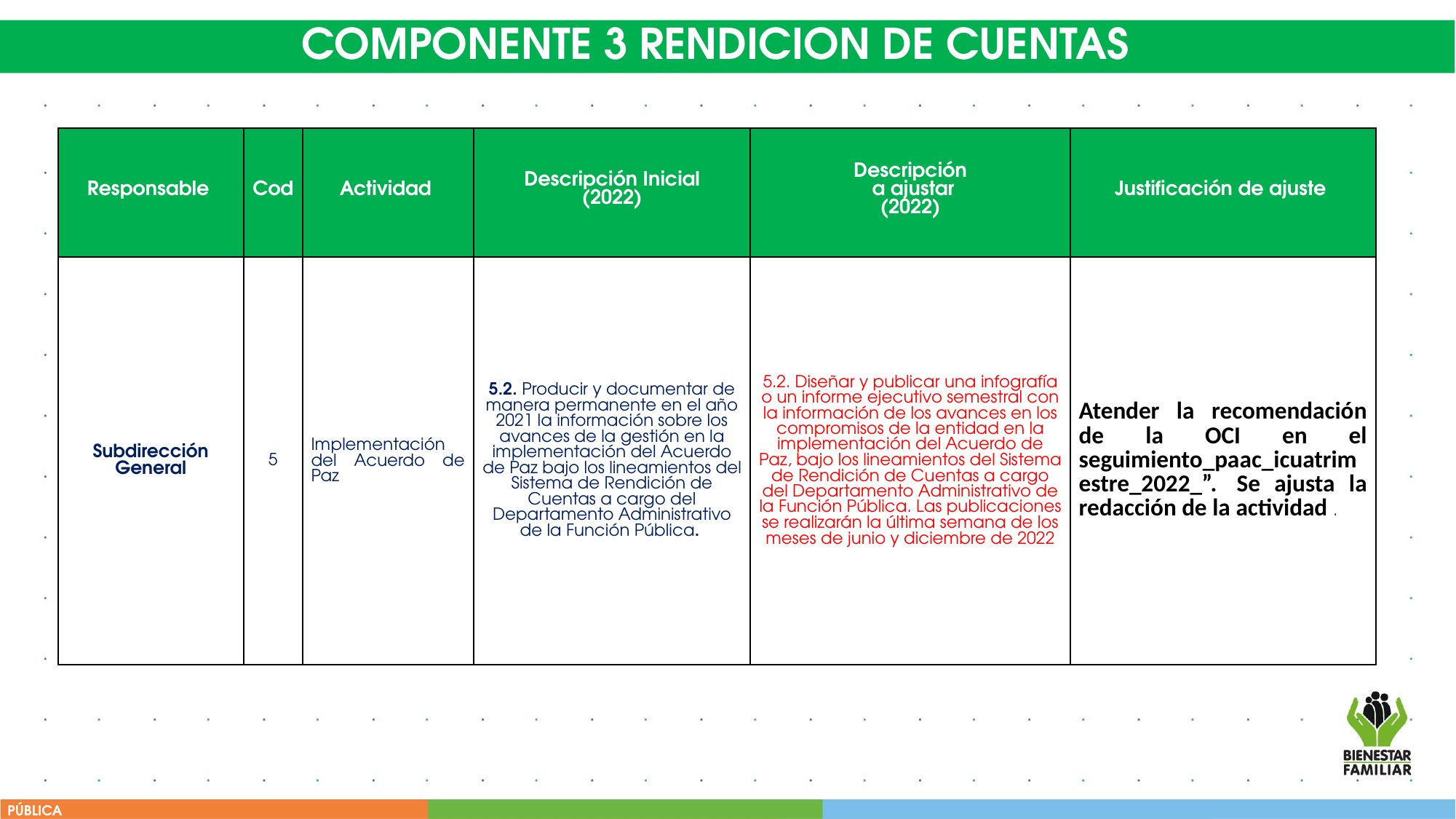

COMPONENTE 3 RENDICION DE CUENTAS
| Responsable | Cod | Actividad | Descripción Inicial (2022) | Descripción a ajustar (2022) | Justificación de ajuste |
| --- | --- | --- | --- | --- | --- |
| Subdirección General | 5 | Implementación del Acuerdo de Paz | 5.2. Producir y documentar de manera permanente en el año 2021 la información sobre los avances de la gestión en la implementación del Acuerdo de Paz bajo los lineamientos del Sistema de Rendición de Cuentas a cargo del Departamento Administrativo de la Función Pública. | 5.2. Diseñar y publicar una infografía o un informe ejecutivo semestral con la información de los avances en los compromisos de la entidad en la implementación del Acuerdo de Paz, bajo los lineamientos del Sistema de Rendición de Cuentas a cargo del Departamento Administrativo de la Función Pública. Las publicaciones se realizarán la última semana de los meses de junio y diciembre de 2022 | Atender la recomendación de la OCI en el seguimiento\_paac\_icuatrimestre\_2022\_”.  Se ajusta la redacción de la actividad . |
PÚBLICA